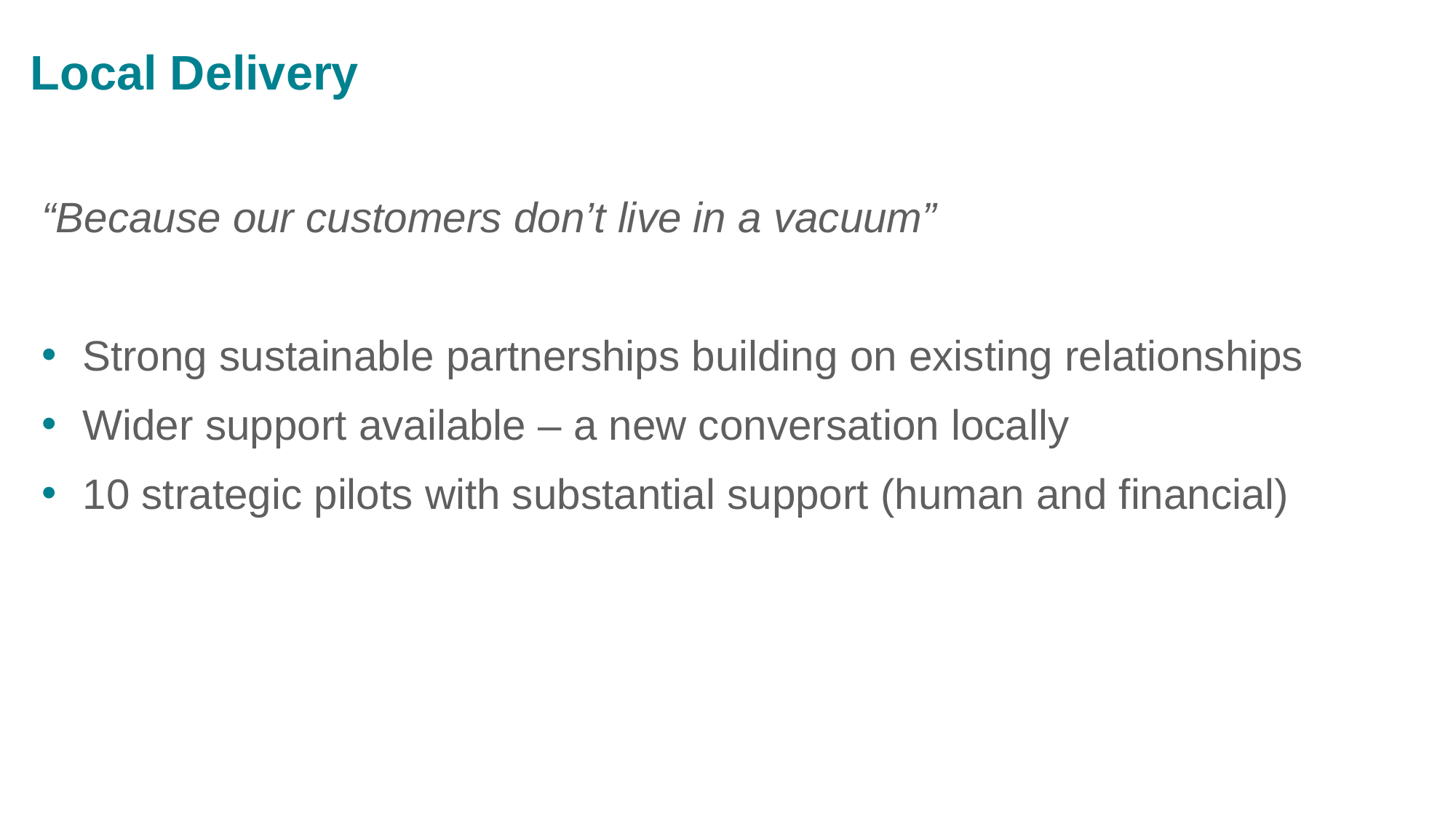

# Local Delivery

“Because our customers don’t live in a vacuum”

Strong sustainable partnerships building on existing relationships
Wider support available – a new conversation locally
10 strategic pilots with substantial support (human and financial)